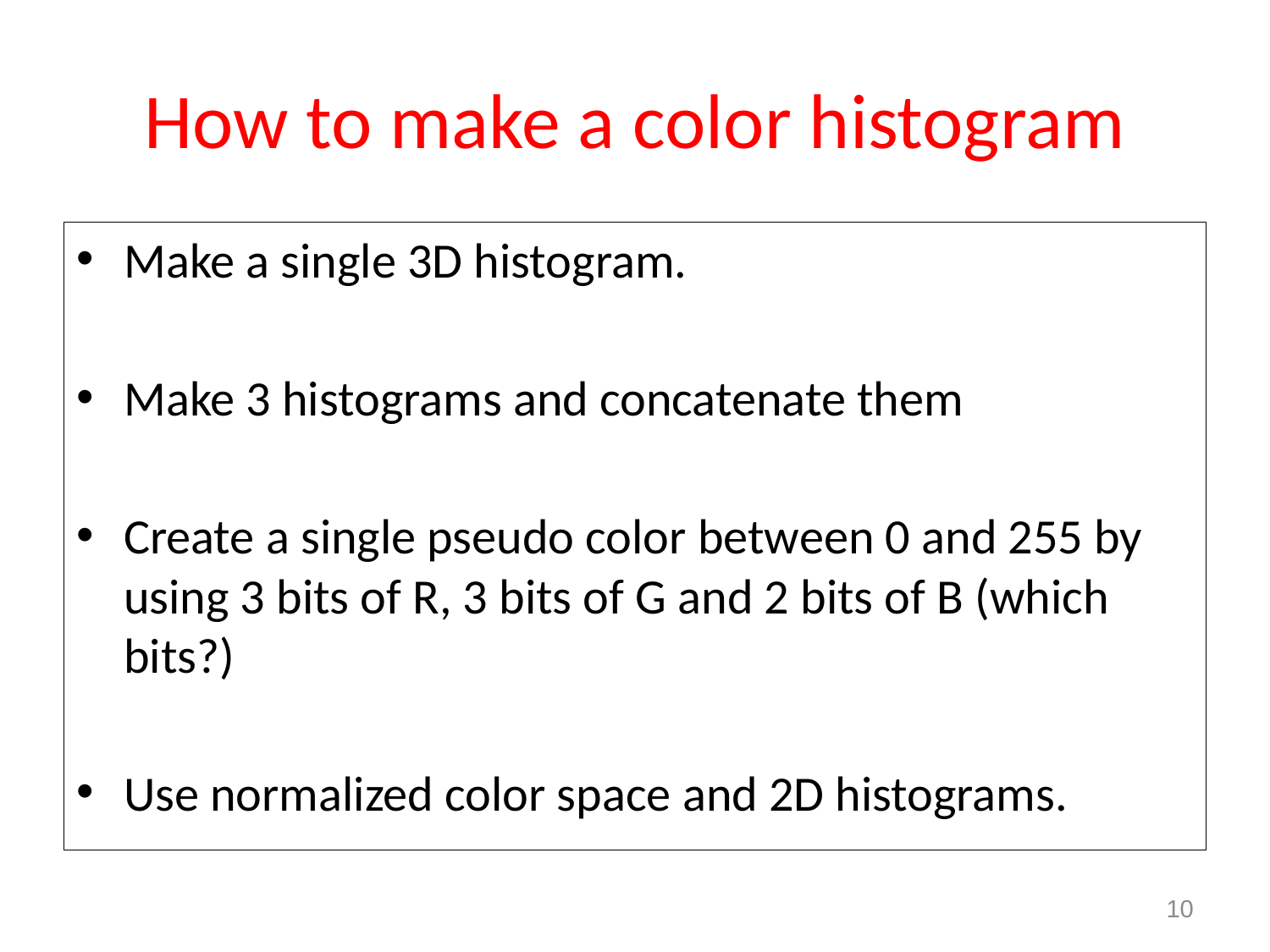

# How to make a color histogram
Make a single 3D histogram.

Make 3 histograms and concatenate them

Create a single pseudo color between 0 and 255 by using 3 bits of R, 3 bits of G and 2 bits of B (which bits?)

Use normalized color space and 2D histograms.
10